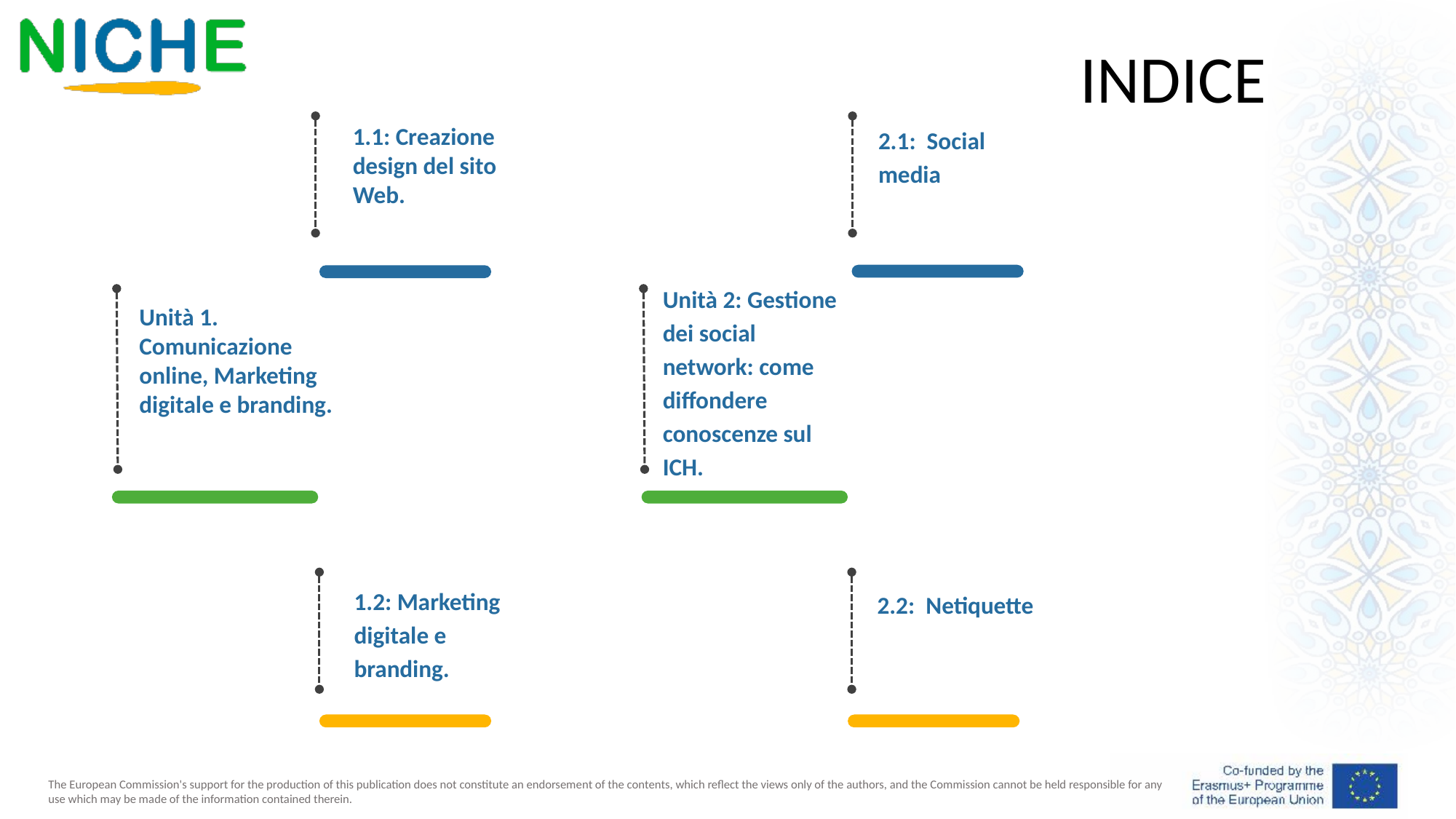

INDICE

1.1: Creazione design del sito Web.

2.1:  Social media

Unità 2: Gestione dei social network: come diffondere conoscenze sul ICH.

Unità 1. Comunicazione online, Marketing digitale e branding.

1.2: Marketing digitale e branding.

2.2:  Netiquette